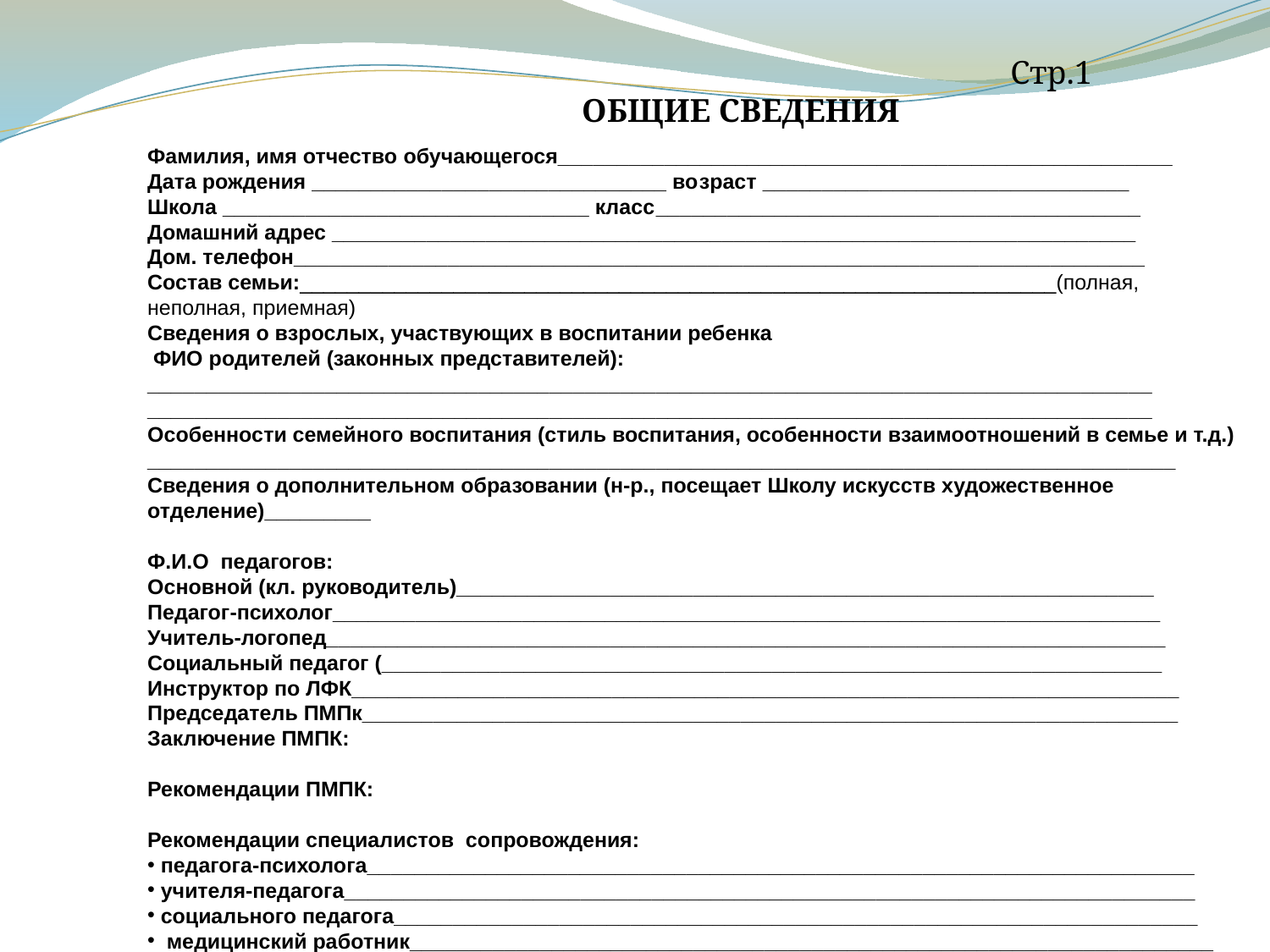

Стр.1
ОБЩИЕ СВЕДЕНИЯ
Фамилия, имя отчество обучающегося____________________________________________________
Дата рождения ______________________________ возраст _______________________________
Школа _______________________________ класс_________________________________________
Домашний адрес ____________________________________________________________________
Дом. телефон________________________________________________________________________
Состав семьи:________________________________________________________________(полная, неполная, приемная)
Сведения о взрослых, участвующих в воспитании ребенка
 ФИО родителей (законных представителей):
_____________________________________________________________________________________
_____________________________________________________________________________________
Особенности семейного воспитания (стиль воспитания, особенности взаимоотношений в семье и т.д.)
_______________________________________________________________________________________
Сведения о дополнительном образовании (н-р., посещает Школу искусств художественное отделение)_________

Ф.И.О  педагогов:
Основной (кл. руководитель)___________________________________________________________
Педагог-психолог______________________________________________________________________
Учитель-логопед_______________________________________________________________________
Социальный педагог (__________________________________________________________________
Инструктор по ЛФК______________________________________________________________________
Председатель ПМПк_____________________________________________________________________
Заключение ПМПК:

Рекомендации ПМПК:

Рекомендации специалистов  сопровождения:
 педагога-психолога______________________________________________________________________
 учителя-педагога________________________________________________________________________
 социального педагога____________________________________________________________________
  медицинский работник____________________________________________________________________
Создание специальных условий, безбарьерной среды (для ребенка-инвалида, программа реабилитации ребенка-инвалида (ИПР):  (прописать)